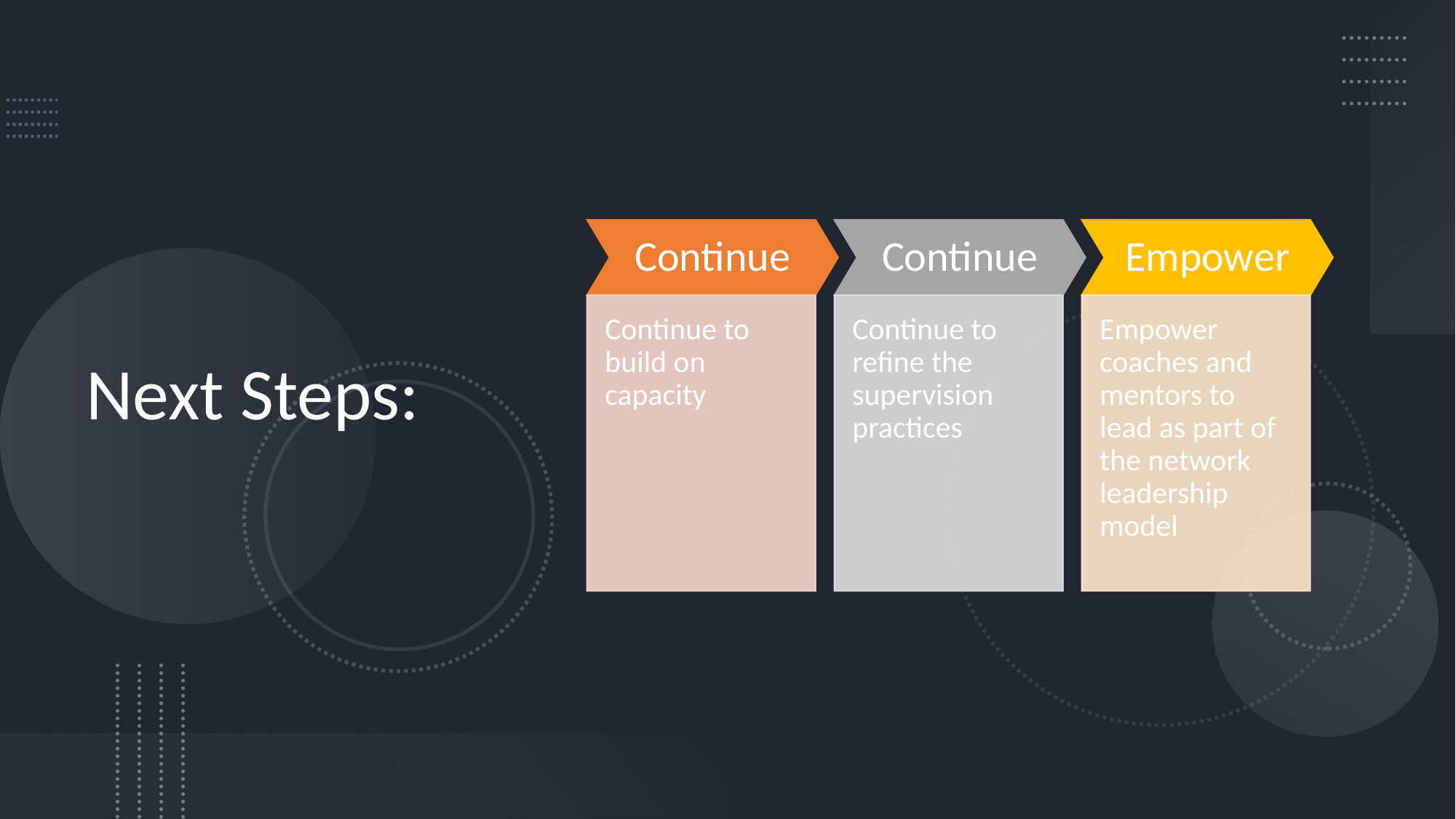

# Next Steps:
Continue
Continue to build on capacity
Continue
Continue to refine the supervision practices
Empower
Empower coaches and mentors to lead as part of the network leadership model